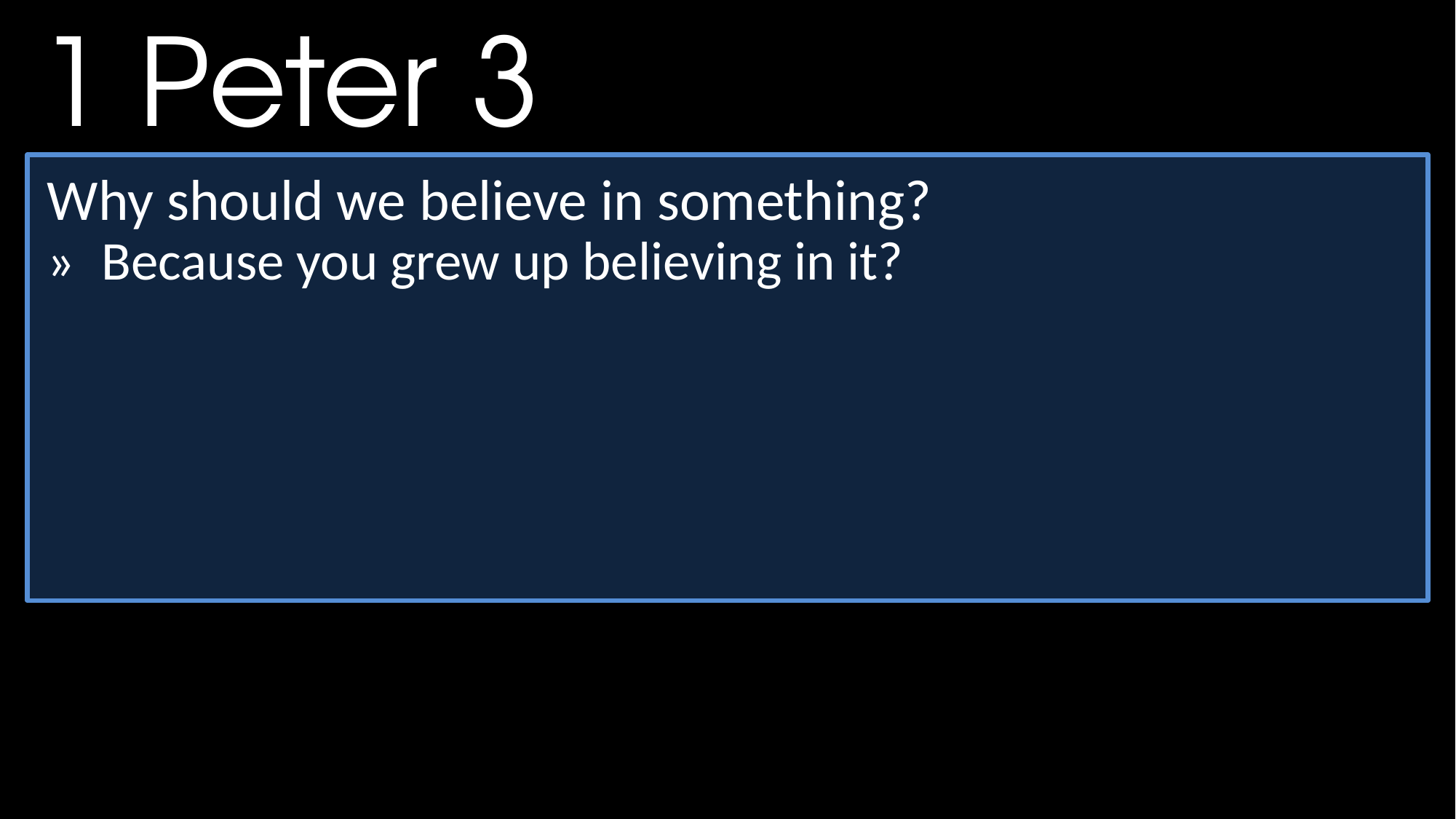

1 Peter 3

15	But sanctify Christ as Lord in your hearts, always being ready to make a defense to everyone who asks you to give an account for the hope that is in you, yet with gentleness and reverence.
Why should we believe in something?
»	Because you grew up believing in it?